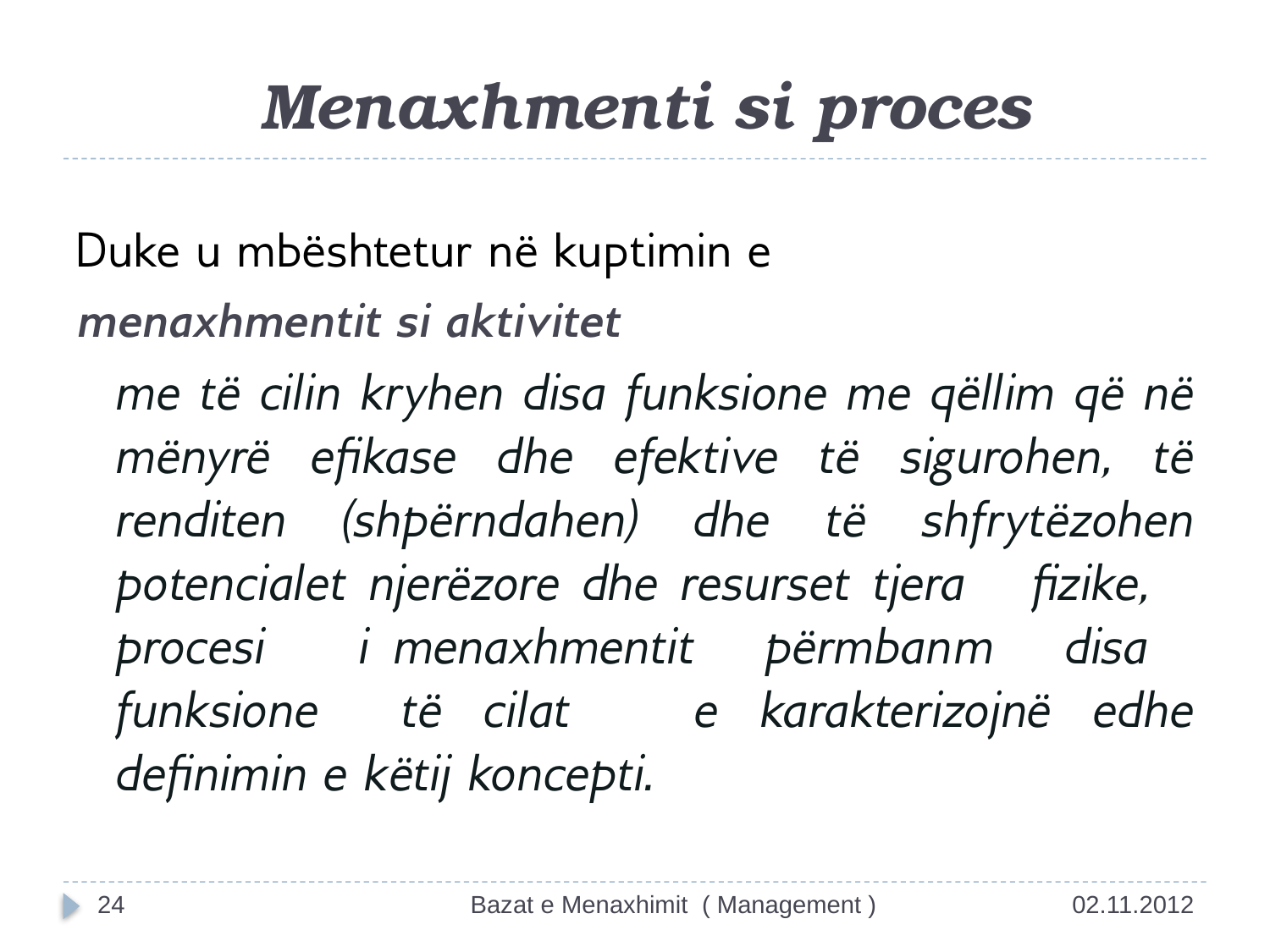

# Menaxhmenti si proces
Duke u mbështetur në kuptimin e
menaxhmentit si aktivitet
	me të cilin kryhen disa funksione me qëllim që në mënyrë efikase dhe efektive të sigurohen, të renditen (shpërndahen) dhe të shfrytëzohen potencialet njerëzore dhe resurset tjera   fizike,   procesi    i menaxhmentit   përmbanm   disa   funksione  të cilat   e karakterizojnë edhe definimin e këtij koncepti.

24
Bazat e Menaxhimit  ( Management )
02.11.2012